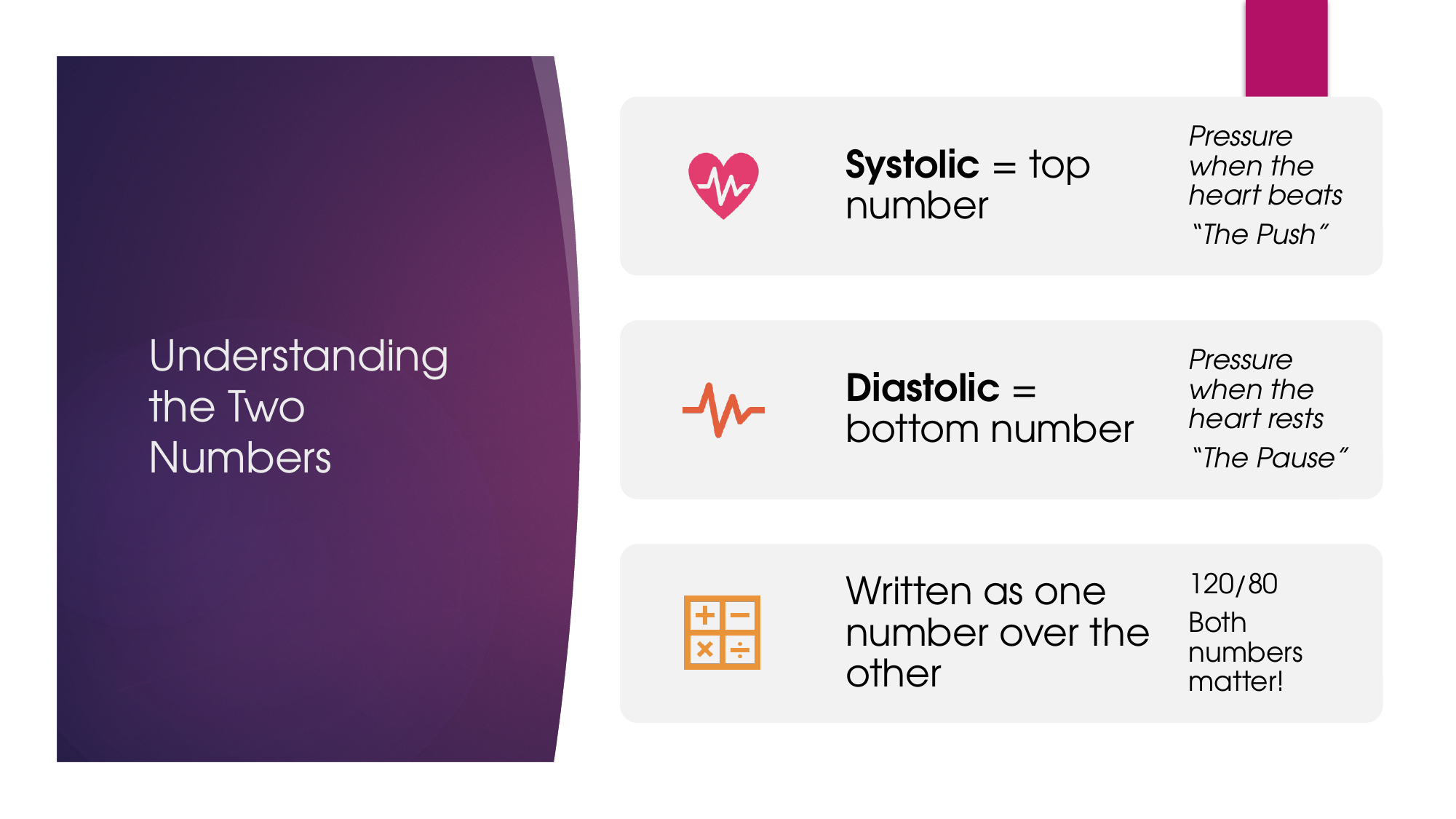

Systolic = top number
Pressure when the heart beats
“The Push”
Diastolic = bottom number
Pressure when the heart rests
“The Pause”
Written as one number over the other
120/80
Both numbers matter!
# Understanding the Two Numbers